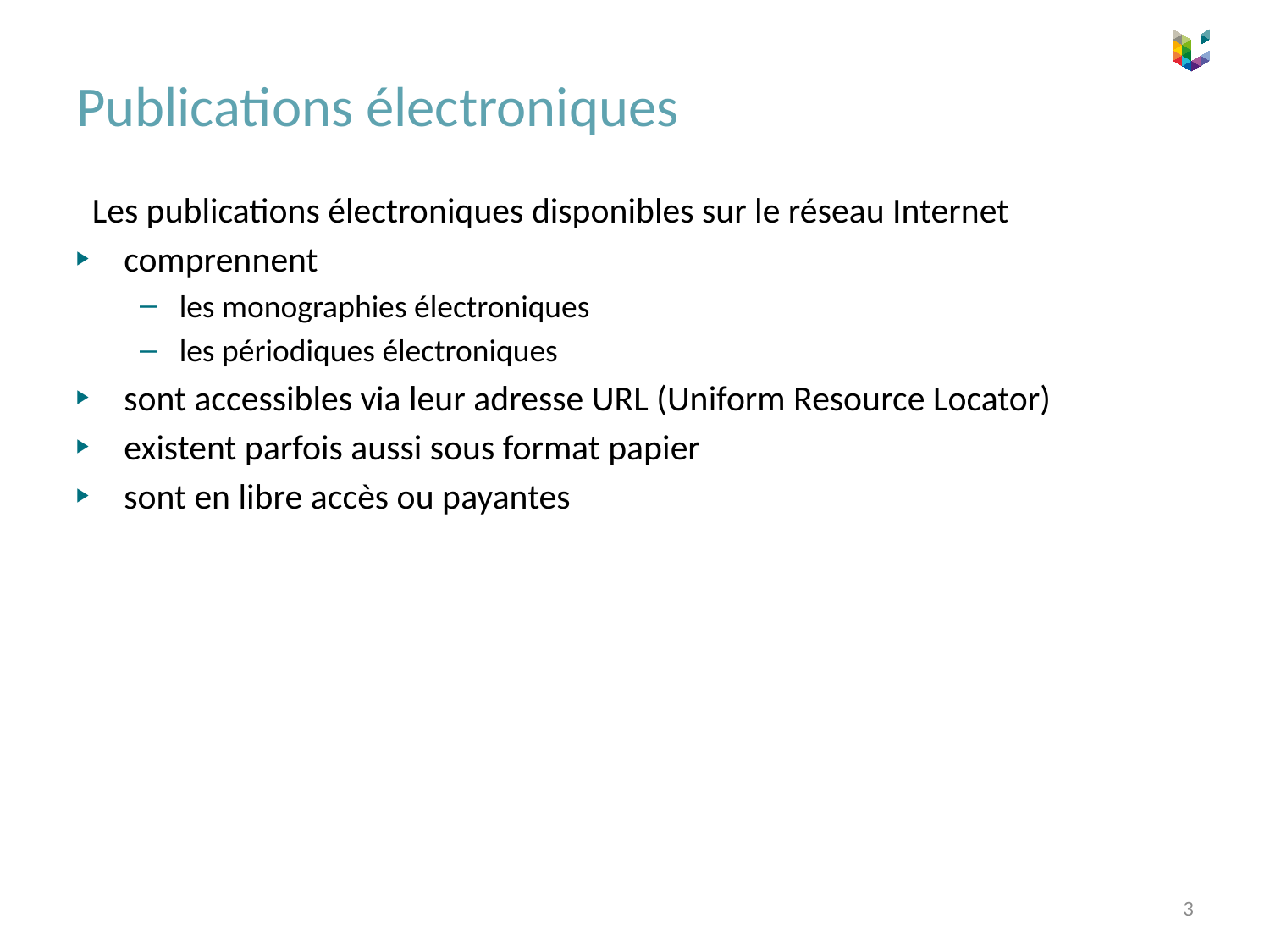

# Publications électroniques
Les publications électroniques disponibles sur le réseau Internet
comprennent
les monographies électroniques
les périodiques électroniques
sont accessibles via leur adresse URL (Uniform Resource Locator)
existent parfois aussi sous format papier
sont en libre accès ou payantes
3